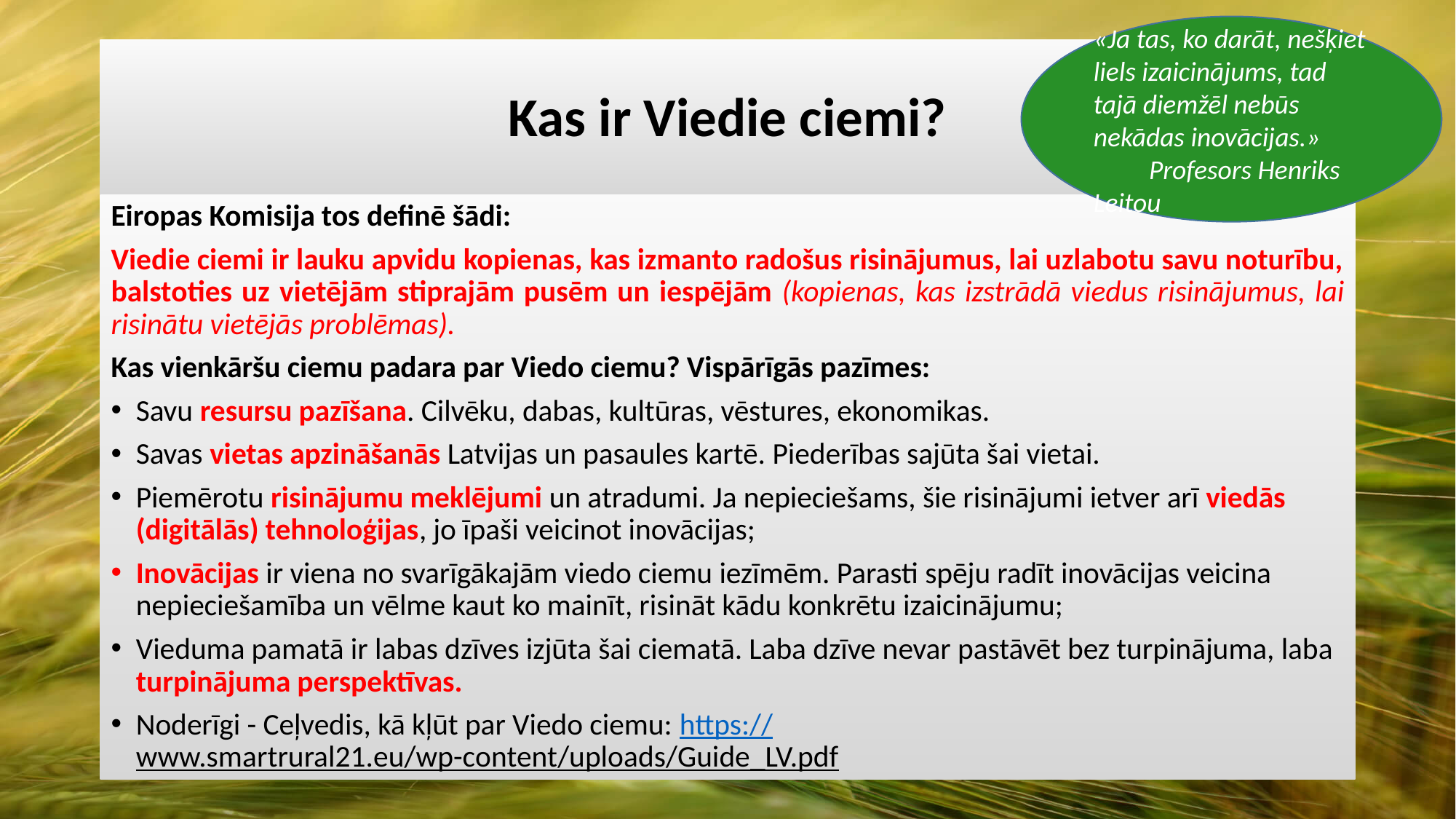

«Ja tas, ko darāt, nešķiet liels izaicinājums, tad tajā diemžēl nebūs nekādas inovācijas.»                 Profesors Henriks Leitou
# Kas ir Viedie ciemi?
Eiropas Komisija tos definē šādi:
Viedie ciemi ir lauku apvidu kopienas, kas izmanto radošus risinājumus, lai uzlabotu savu noturību, balstoties uz vietējām stiprajām pusēm un iespējām (kopienas, kas izstrādā viedus risinājumus, lai risinātu vietējās problēmas).
Kas vienkāršu ciemu padara par Viedo ciemu? Vispārīgās pazīmes:
Savu resursu pazīšana. Cilvēku, dabas, kultūras, vēstures, ekonomikas.
Savas vietas apzināšanās Latvijas un pasaules kartē. Piederības sajūta šai vietai.
Piemērotu risinājumu meklējumi un atradumi. Ja nepieciešams, šie risinājumi ietver arī viedās (digitālās) tehnoloģijas, jo īpaši veicinot inovācijas;
Inovācijas ir viena no svarīgākajām viedo ciemu iezīmēm. Parasti spēju radīt inovācijas veicina nepieciešamība un vēlme kaut ko mainīt, risināt kādu konkrētu izaicinājumu;
Vieduma pamatā ir labas dzīves izjūta šai ciematā. Laba dzīve nevar pastāvēt bez turpinājuma, laba turpinājuma perspektīvas.
Noderīgi - Ceļvedis, kā kļūt par Viedo ciemu: https://www.smartrural21.eu/wp-content/uploads/Guide_LV.pdf